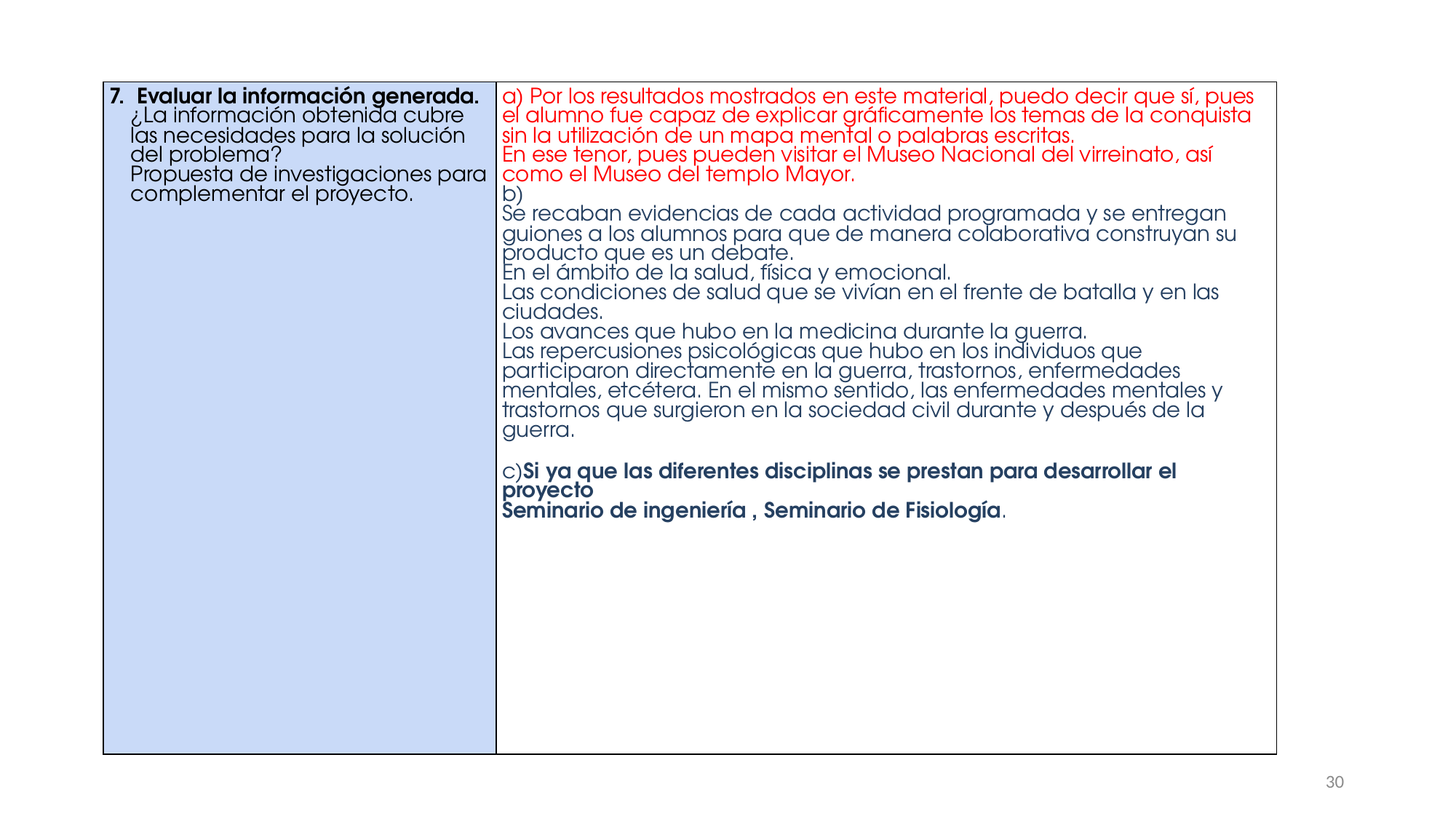

| 7.  Evaluar la información generada. ¿La información obtenida cubre las necesidades para la solución del problema? Propuesta de investigaciones para complementar el proyecto. | a) Por los resultados mostrados en este material, puedo decir que sí, pues el alumno fue capaz de explicar gráficamente los temas de la conquista sin la utilización de un mapa mental o palabras escritas. En ese tenor, pues pueden visitar el Museo Nacional del virreinato, así como el Museo del templo Mayor. b) Se recaban evidencias de cada actividad programada y se entregan guiones a los alumnos para que de manera colaborativa construyan su producto que es un debate. En el ámbito de la salud, física y emocional. Las condiciones de salud que se vivían en el frente de batalla y en las ciudades. Los avances que hubo en la medicina durante la guerra. Las repercusiones psicológicas que hubo en los individuos que participaron directamente en la guerra, trastornos, enfermedades mentales, etcétera. En el mismo sentido, las enfermedades mentales y trastornos que surgieron en la sociedad civil durante y después de la guerra. c)Si ya que las diferentes disciplinas se prestan para desarrollar el proyecto Seminario de ingeniería , Seminario de Fisiología. |
| --- | --- |

30